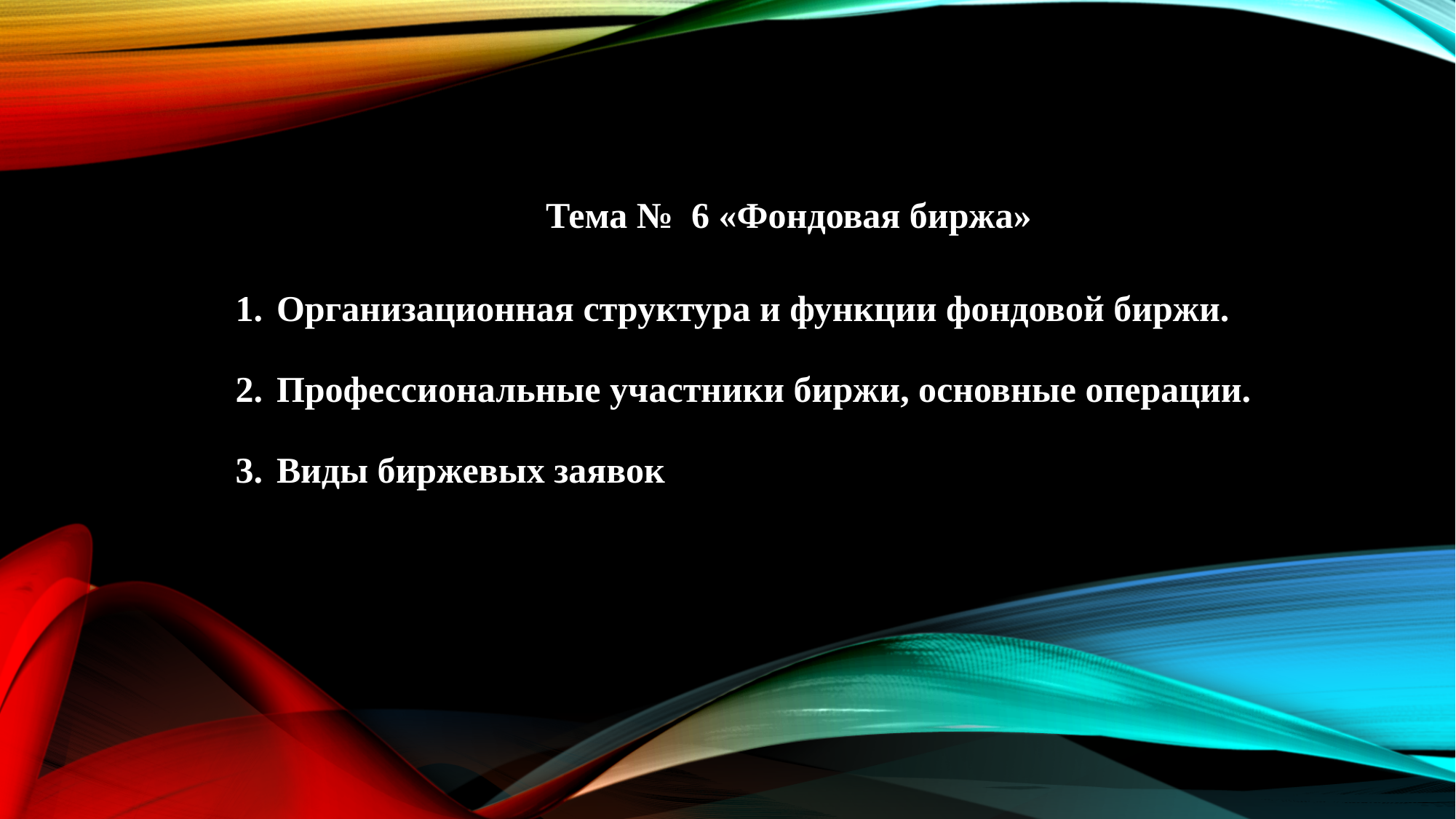

Тема №  6 «Фондовая биржа»
Организационная структура и функции фондовой биржи.
Профессиональные участники биржи, основные операции.
Виды биржевых заявок